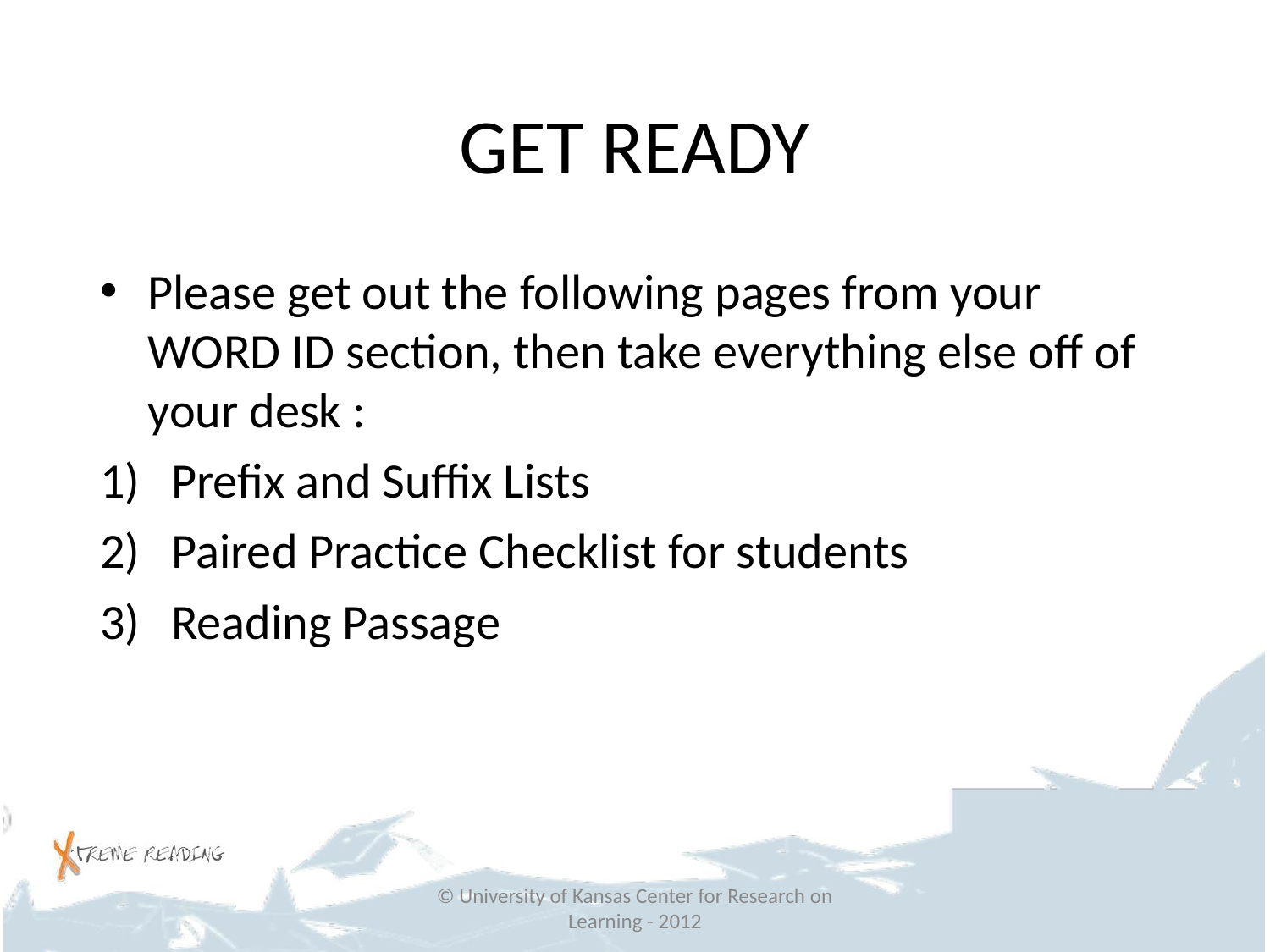

# GET READY
Please get out the following pages from your WORD ID section, then take everything else off of your desk :
Prefix and Suffix Lists
Paired Practice Checklist for students
Reading Passage
© University of Kansas Center for Research on Learning - 2012